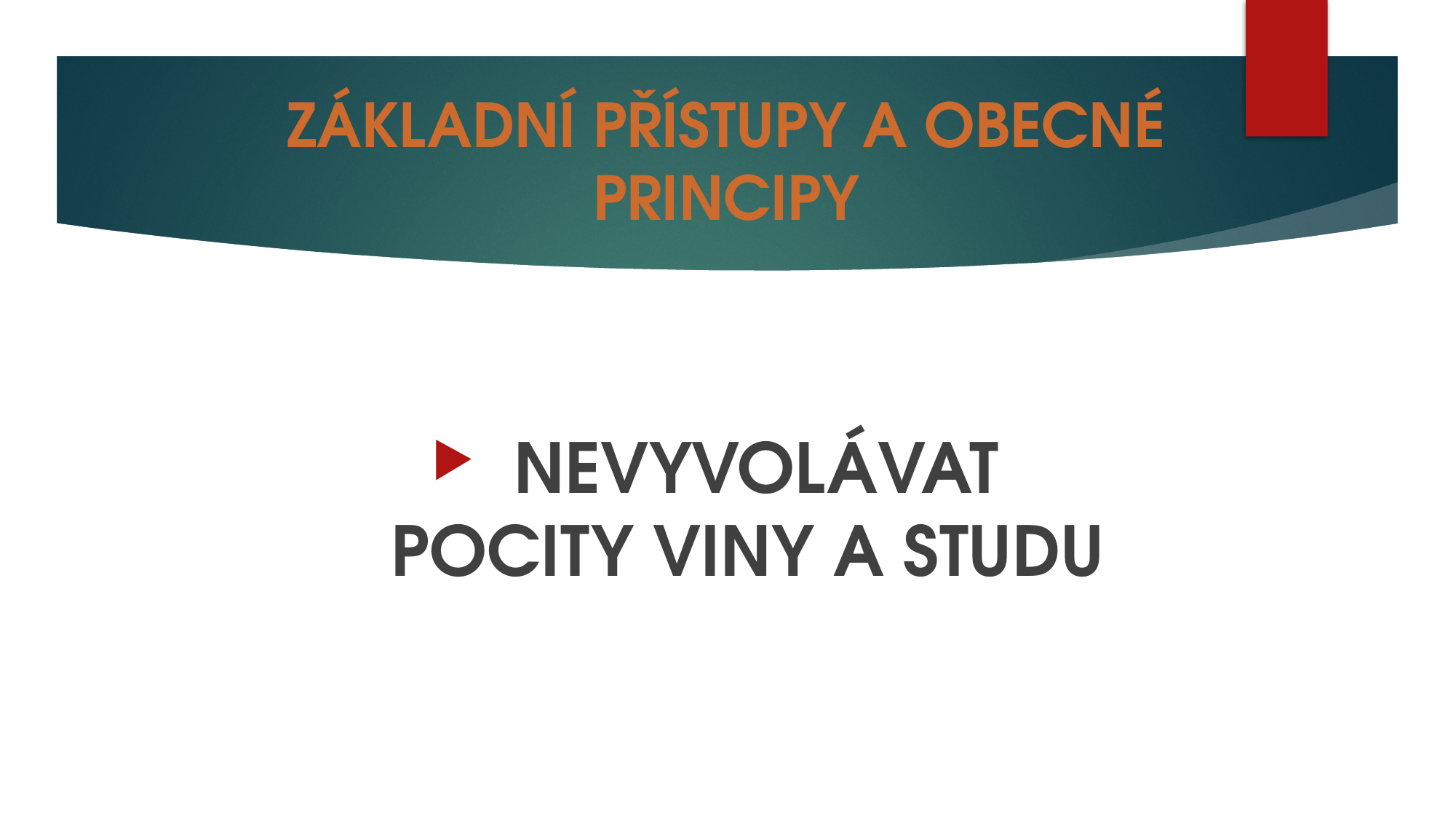

# ZÁKLADNÍ PŘÍSTUPY A OBECNÉ PRINCIPY
 NEVYVOLÁVAT POCITY VINY A STUDU